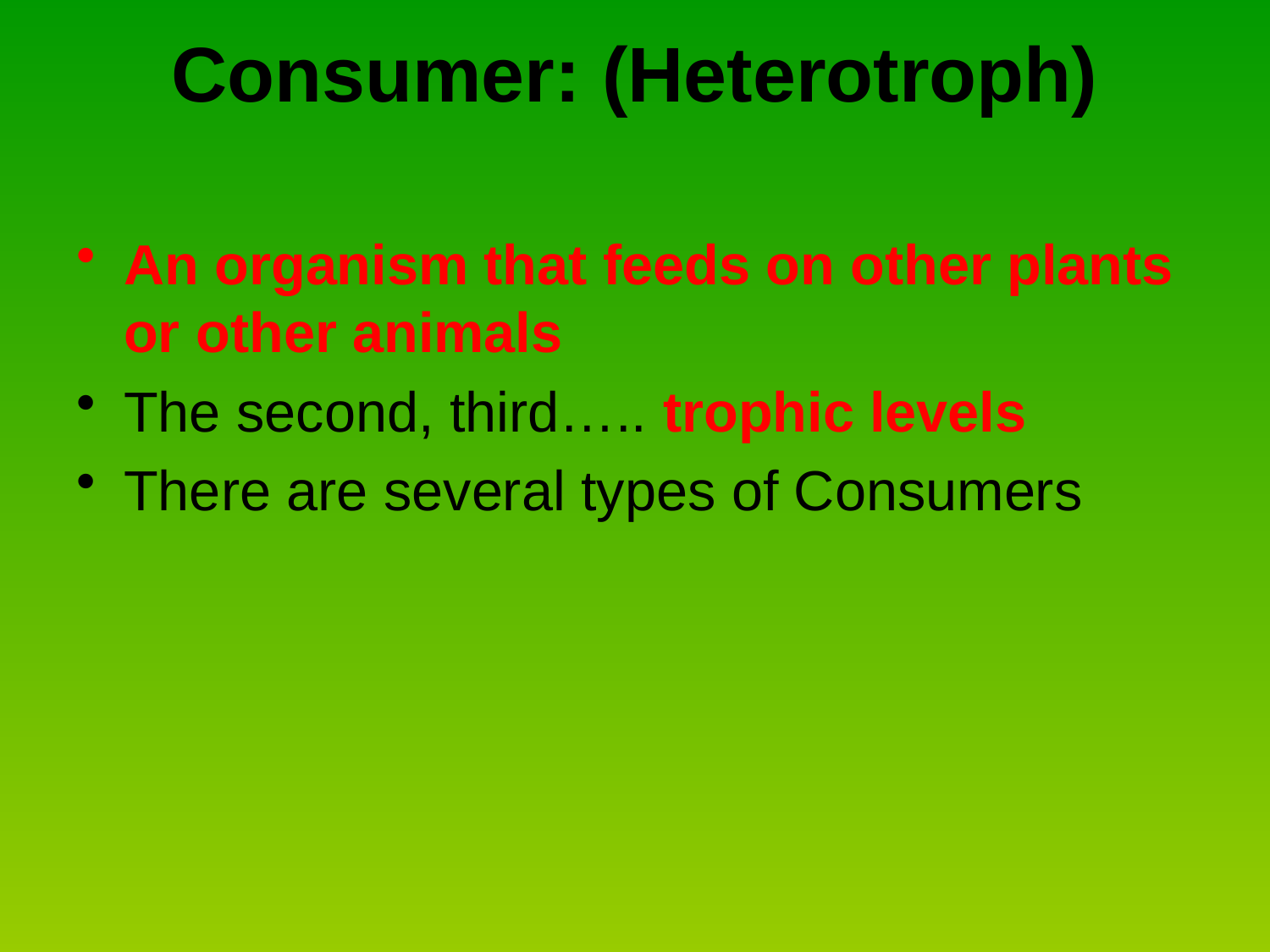

# Consumer: (Heterotroph)
An organism that feeds on other plants or other animals
The second, third….. trophic levels
There are several types of Consumers